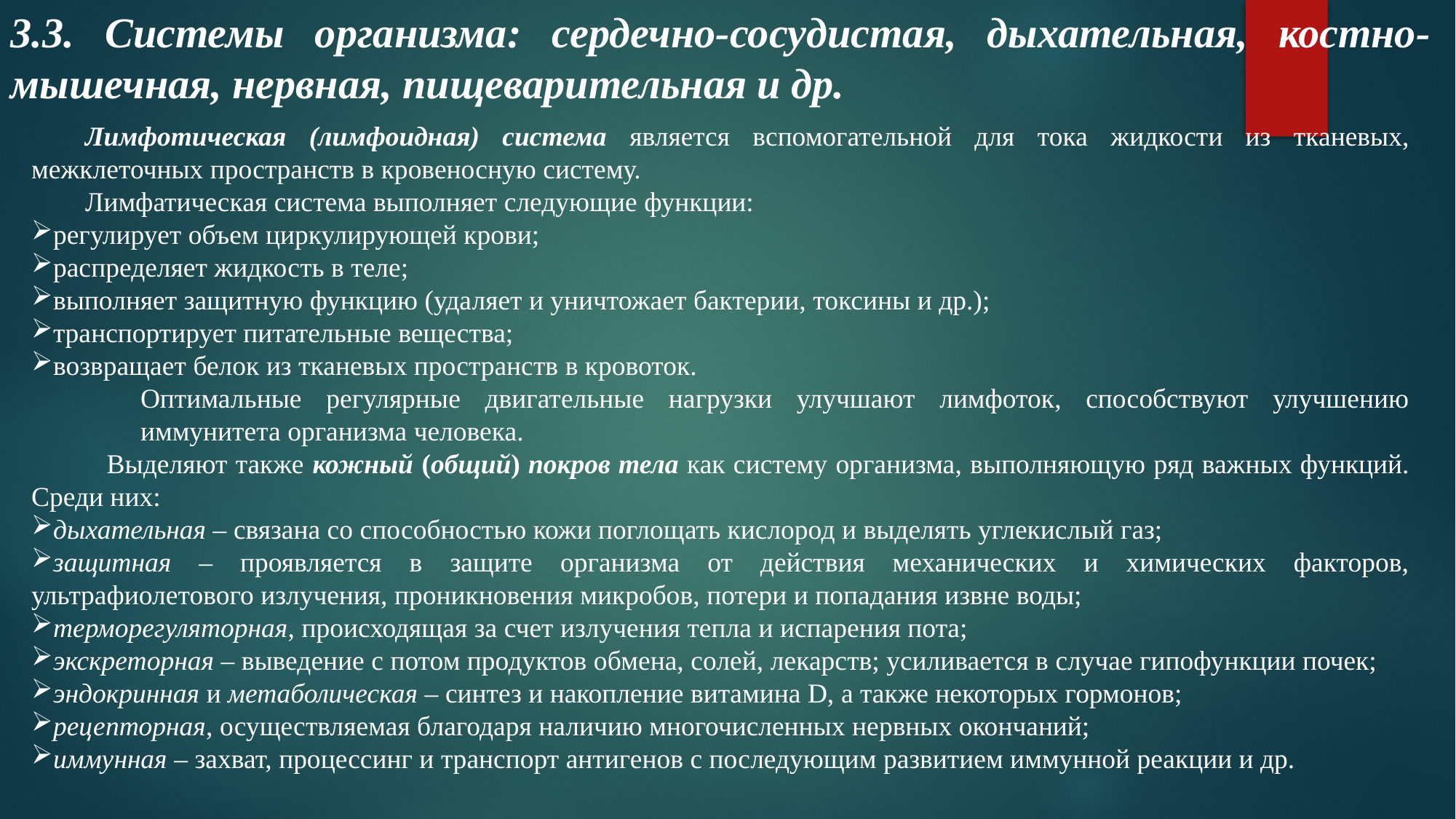

3.3. Системы организма: сердечно-сосудистая, дыхательная, костно-мышечная, нервная, пищеварительная и др.
Лимфотическая (лимфоидная) система является вспомогательной для тока жидкости из тканевых, межклеточных пространств в кровеносную систему.
Лимфатическая система выполняет следующие функции:
регулирует объем циркулирующей крови;
распределяет жидкость в теле;
выполняет защитную функцию (удаляет и уничтожает бактерии, токсины и др.);
транспортирует питательные вещества;
возвращает белок из тканевых пространств в кровоток.
Оптимальные регулярные двигательные нагрузки улучшают лимфоток, способствуют улучшению иммунитета организма человека.
	Выделяют также кожный (общий) покров тела как систему организма, выполняющую ряд важных функций. Среди них:
дыхательная – связана со способностью кожи поглощать кислород и выделять углекислый газ;
защитная – проявляется в защите организма от действия механических и химических факторов, ультрафиолетового излучения, проникновения микробов, потери и попадания извне воды;
терморегуляторная, происходящая за счет излучения тепла и испарения пота;
экскреторная – выведение с потом продуктов обмена, солей, лекарств; усиливается в случае гипофункции почек;
эндокринная и метаболическая – синтез и накопление витамина D, а также некоторых гормонов;
рецепторная, осуществляемая благодаря наличию многочисленных нервных окончаний;
иммунная – захват, процессинг и транспорт антигенов с последующим развитием иммунной реакции и др.